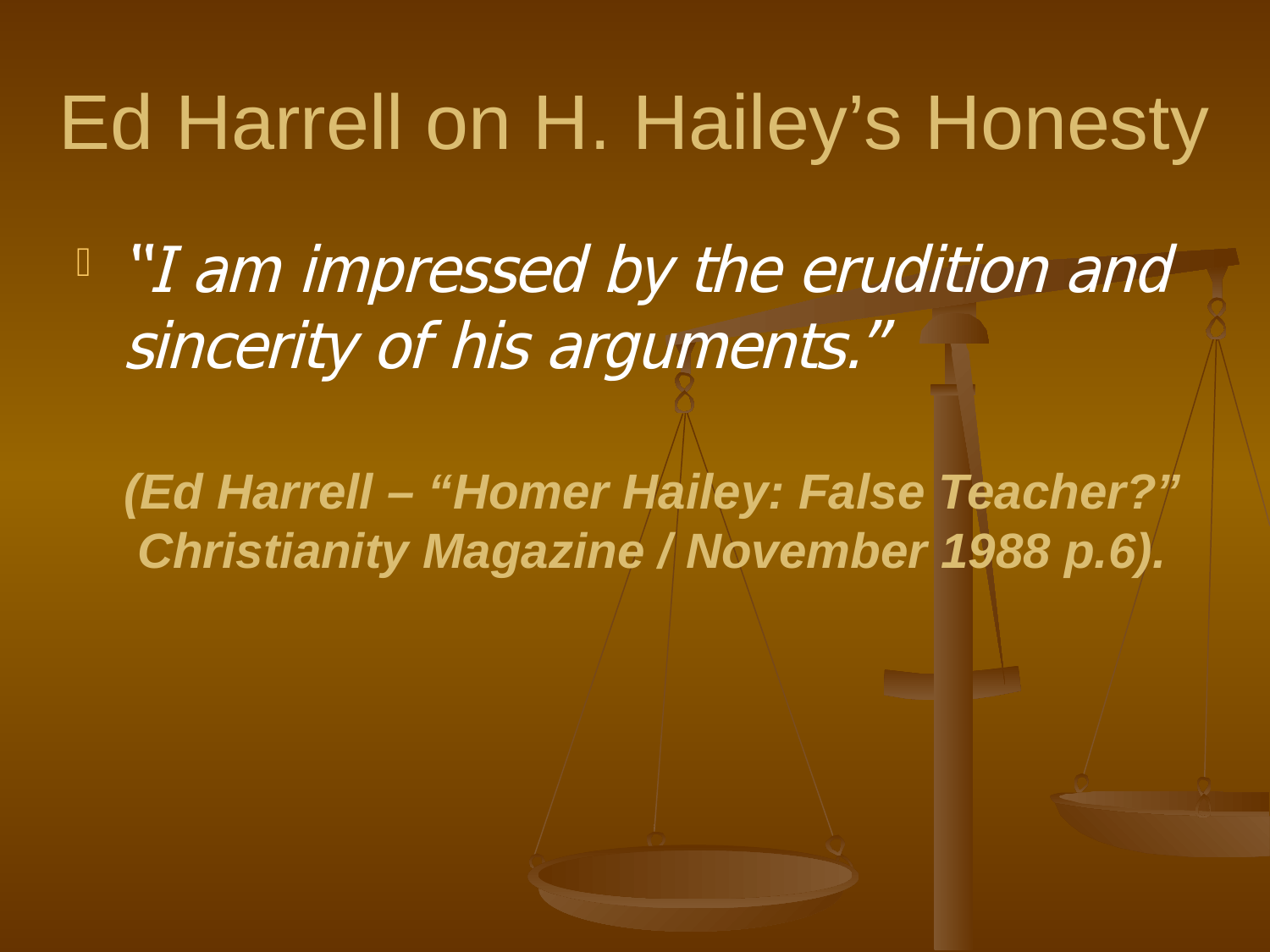

# Ed Harrell on H. Hailey’s Honesty
“I am impressed by the erudition and sincerity of his arguments.”

	(Ed Harrell – “Homer Hailey: False Teacher?”  Christianity Magazine / November 1988 p.6).